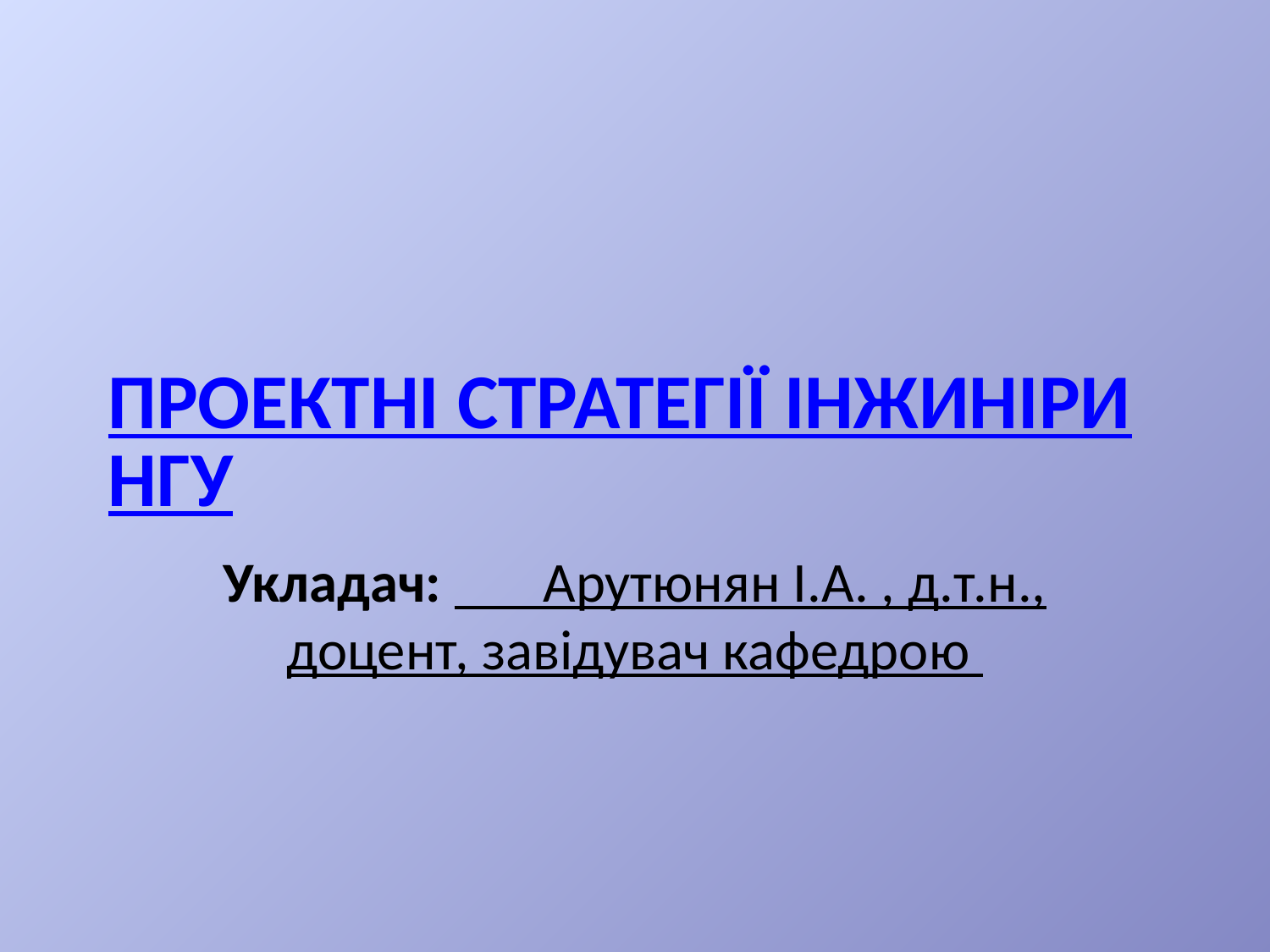

# ПРОЕКТНІ СТРАТЕГІЇ ІНЖИНІРИНГУ
Укладач:        Арутюнян І.А. , д.т.н., доцент, завідувач кафедрою